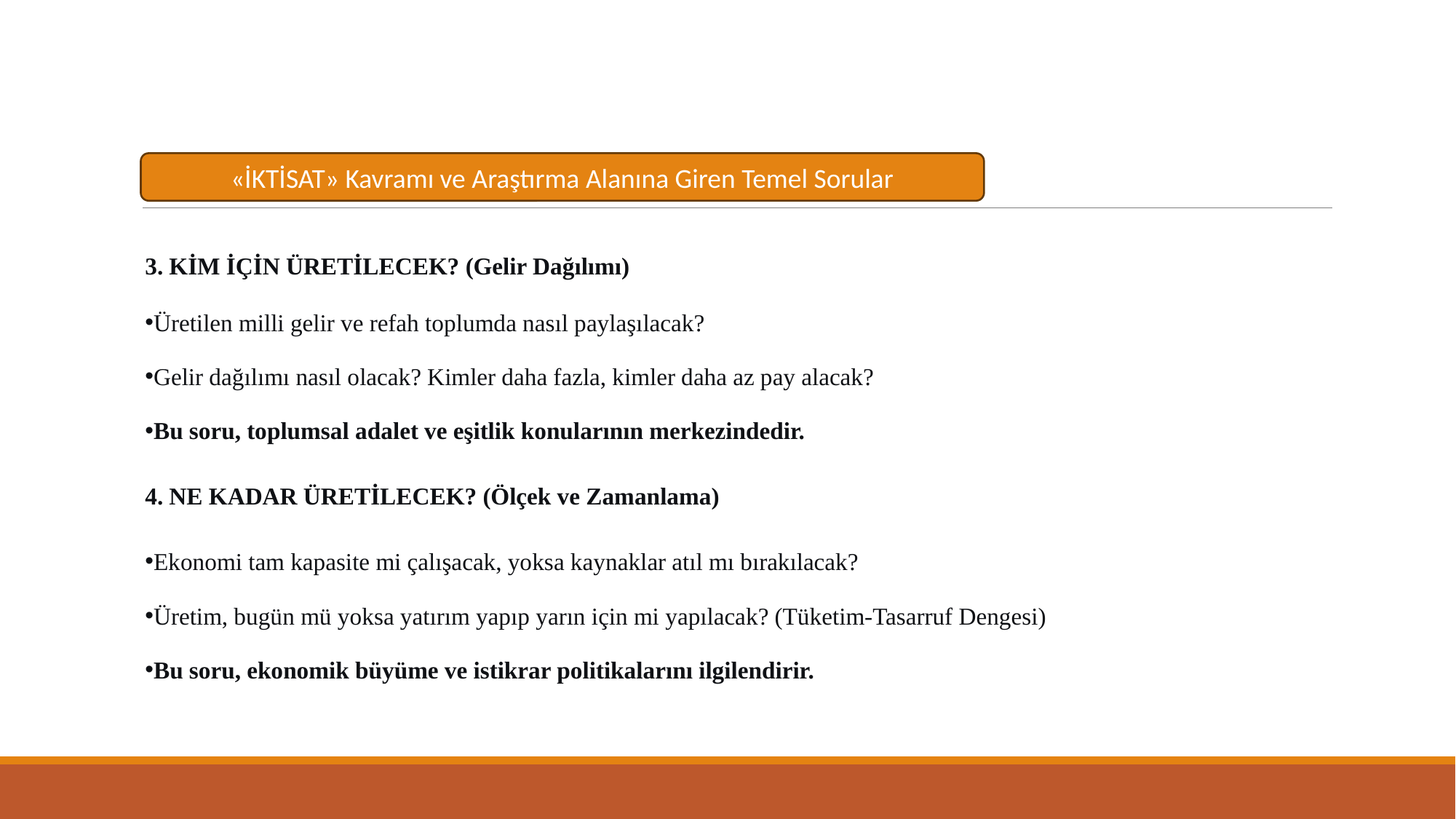

«İKTİSAT» Kavramı ve Araştırma Alanına Giren Temel Sorular
3. KİM İÇİN ÜRETİLECEK? (Gelir Dağılımı)
Üretilen milli gelir ve refah toplumda nasıl paylaşılacak?
Gelir dağılımı nasıl olacak? Kimler daha fazla, kimler daha az pay alacak?
Bu soru, toplumsal adalet ve eşitlik konularının merkezindedir.
4. NE KADAR ÜRETİLECEK? (Ölçek ve Zamanlama)
Ekonomi tam kapasite mi çalışacak, yoksa kaynaklar atıl mı bırakılacak?
Üretim, bugün mü yoksa yatırım yapıp yarın için mi yapılacak? (Tüketim-Tasarruf Dengesi)
Bu soru, ekonomik büyüme ve istikrar politikalarını ilgilendirir.